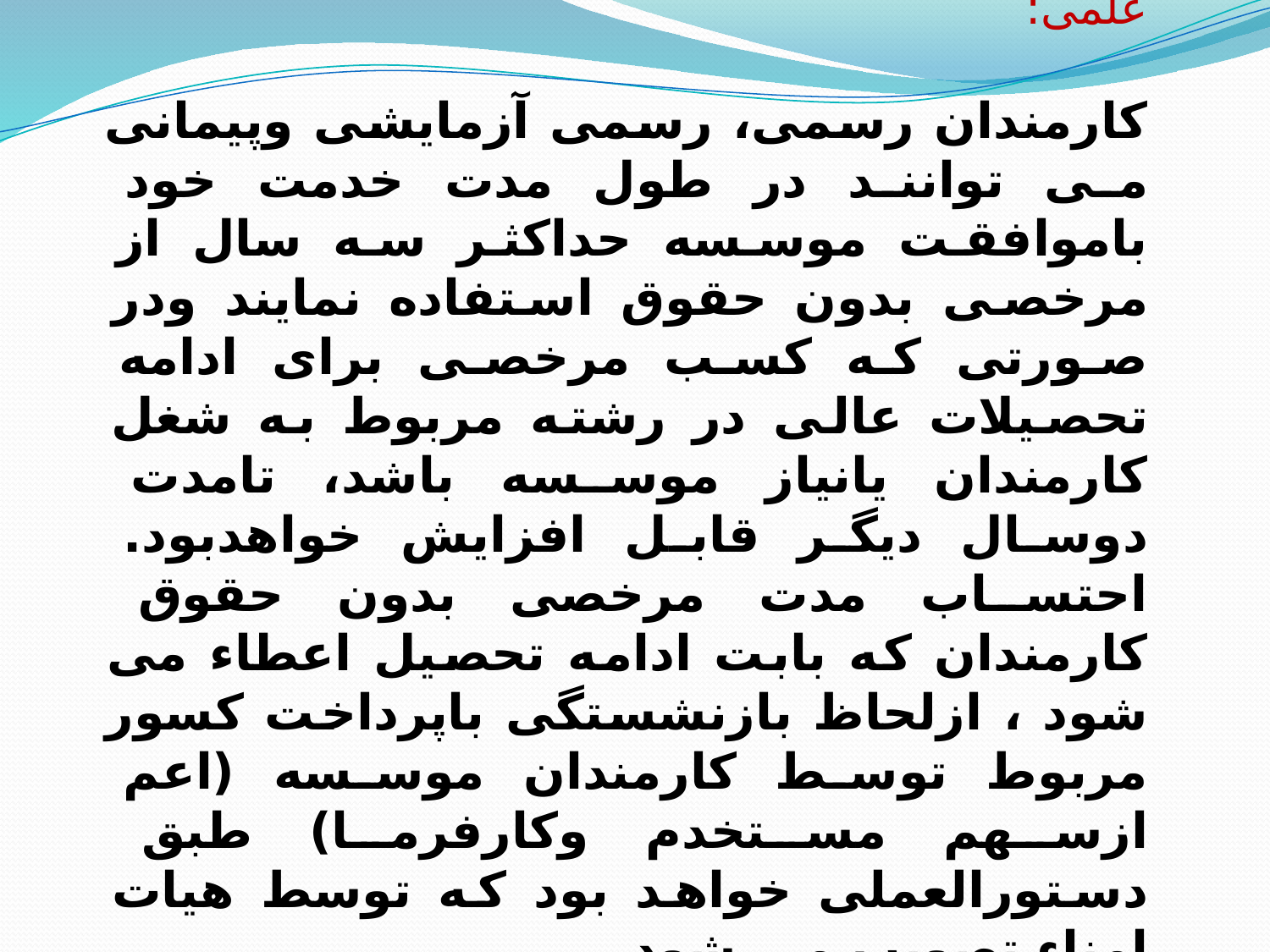

ماده 78 آئین نامه اداری واستخدامی کارکنان غیر هیات علمی:

کارمندان رسمی، رسمی آزمایشی وپیمانی می توانند در طول مدت خدمت خود باموافقت موسسه حداکثر سه سال از مرخصی بدون حقوق استفاده نمایند ودر صورتی که کسب مرخصی برای ادامه تحصیلات عالی در رشته مربوط به شغل کارمندان یانیاز موسسه باشد، تامدت دوسال دیگر قابل افزایش خواهدبود. احتساب مدت مرخصی بدون حقوق کارمندان که بابت ادامه تحصیل اعطاء می شود ، ازلحاظ بازنشستگی باپرداخت کسور مربوط توسط کارمندان موسسه (اعم ازسهم مستخدم وکارفرما) طبق دستورالعملی خواهد بود که توسط هیات امناء تصویب می شود.